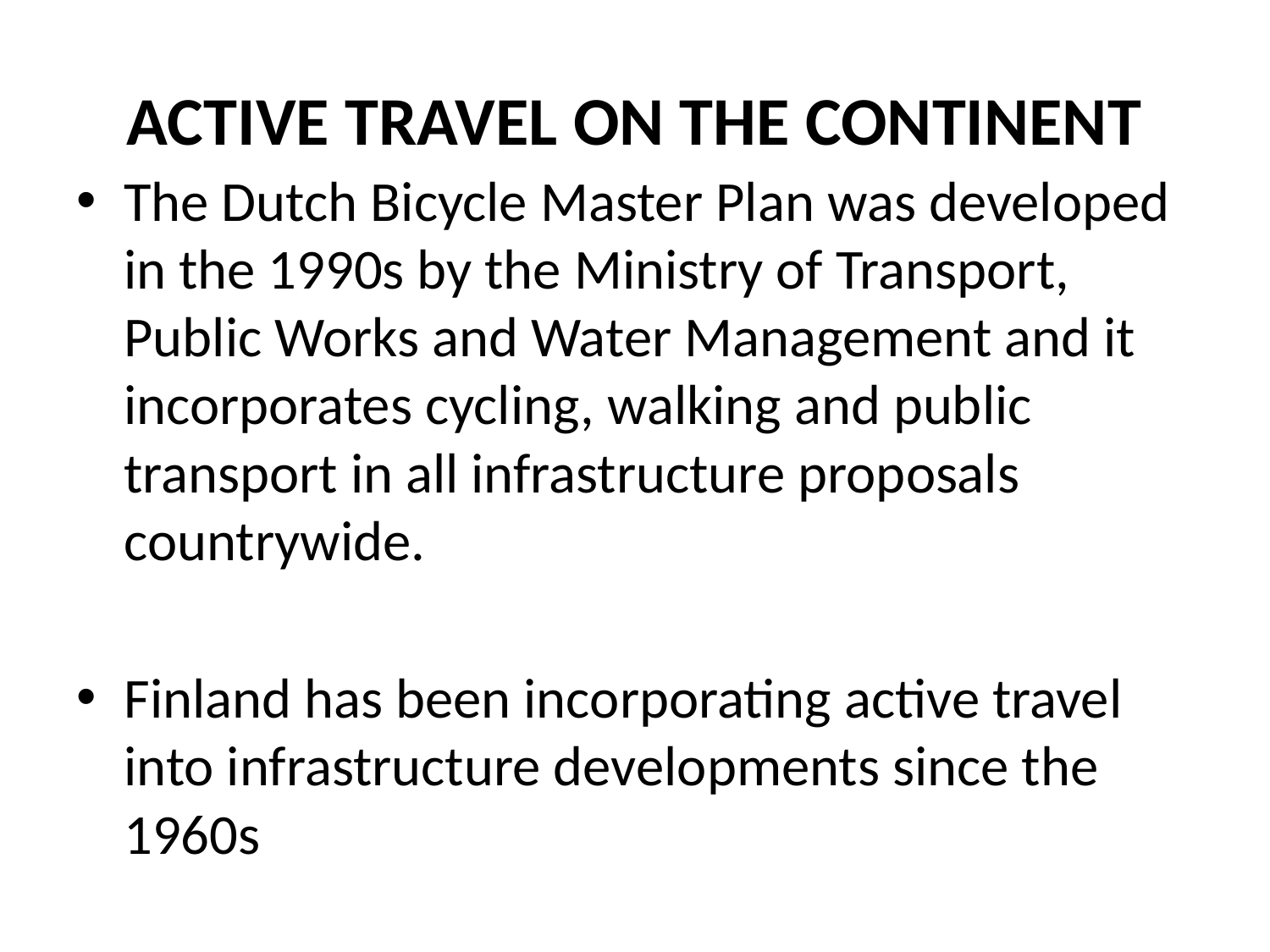

# ACTIVE TRAVEL ON THE CONTINENT
The Dutch Bicycle Master Plan was developed in the 1990s by the Ministry of Transport, Public Works and Water Management and it incorporates cycling, walking and public transport in all infrastructure proposals countrywide.

Finland has been incorporating active travel into infrastructure developments since the 1960s